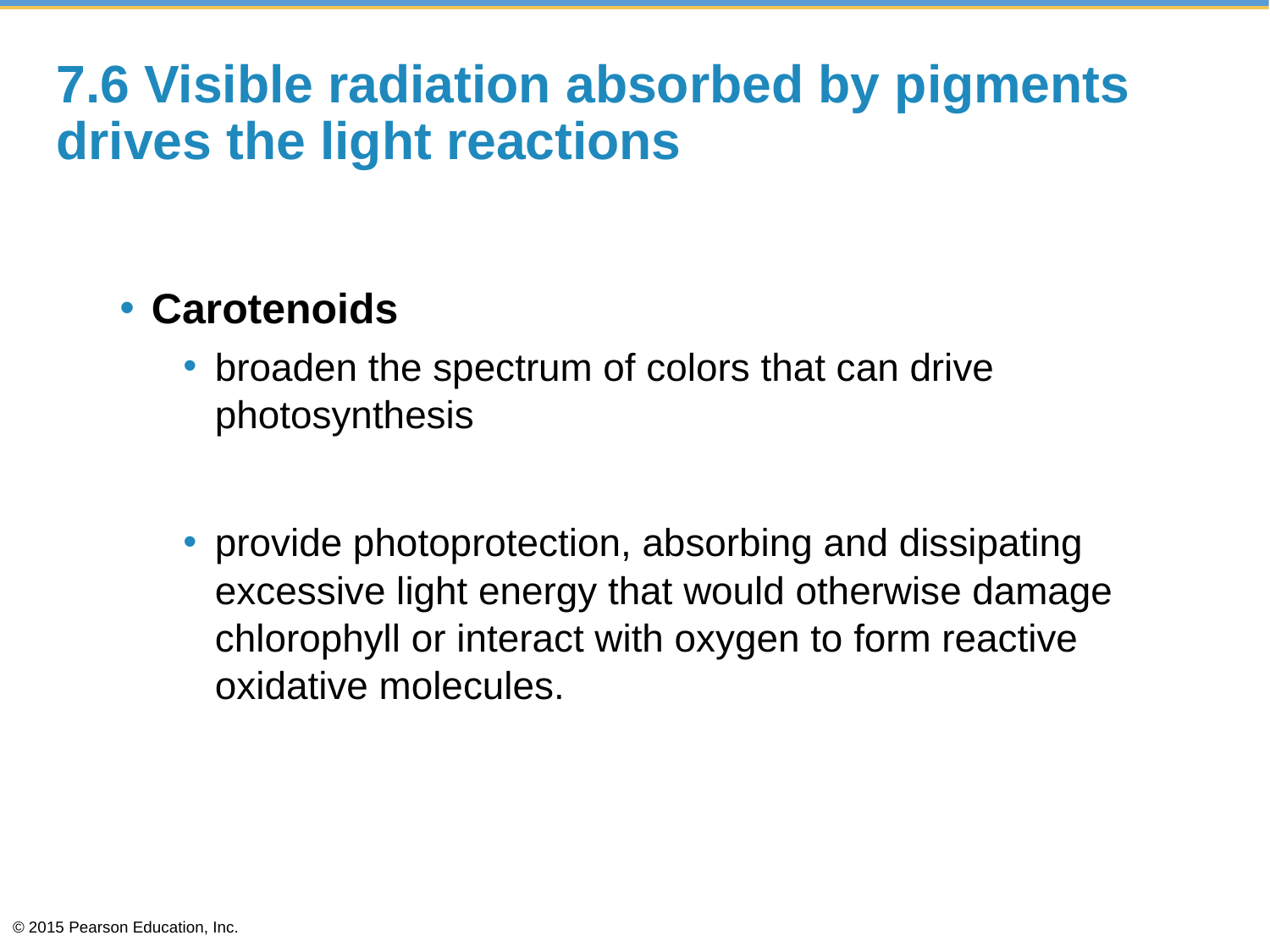

# 7.6 Visible radiation absorbed by pigments drives the light reactions

Carotenoids
broaden the spectrum of colors that can drive photosynthesis

provide photoprotection, absorbing and dissipating excessive light energy that would otherwise damage chlorophyll or interact with oxygen to form reactive oxidative molecules.
© 2015 Pearson Education, Inc.